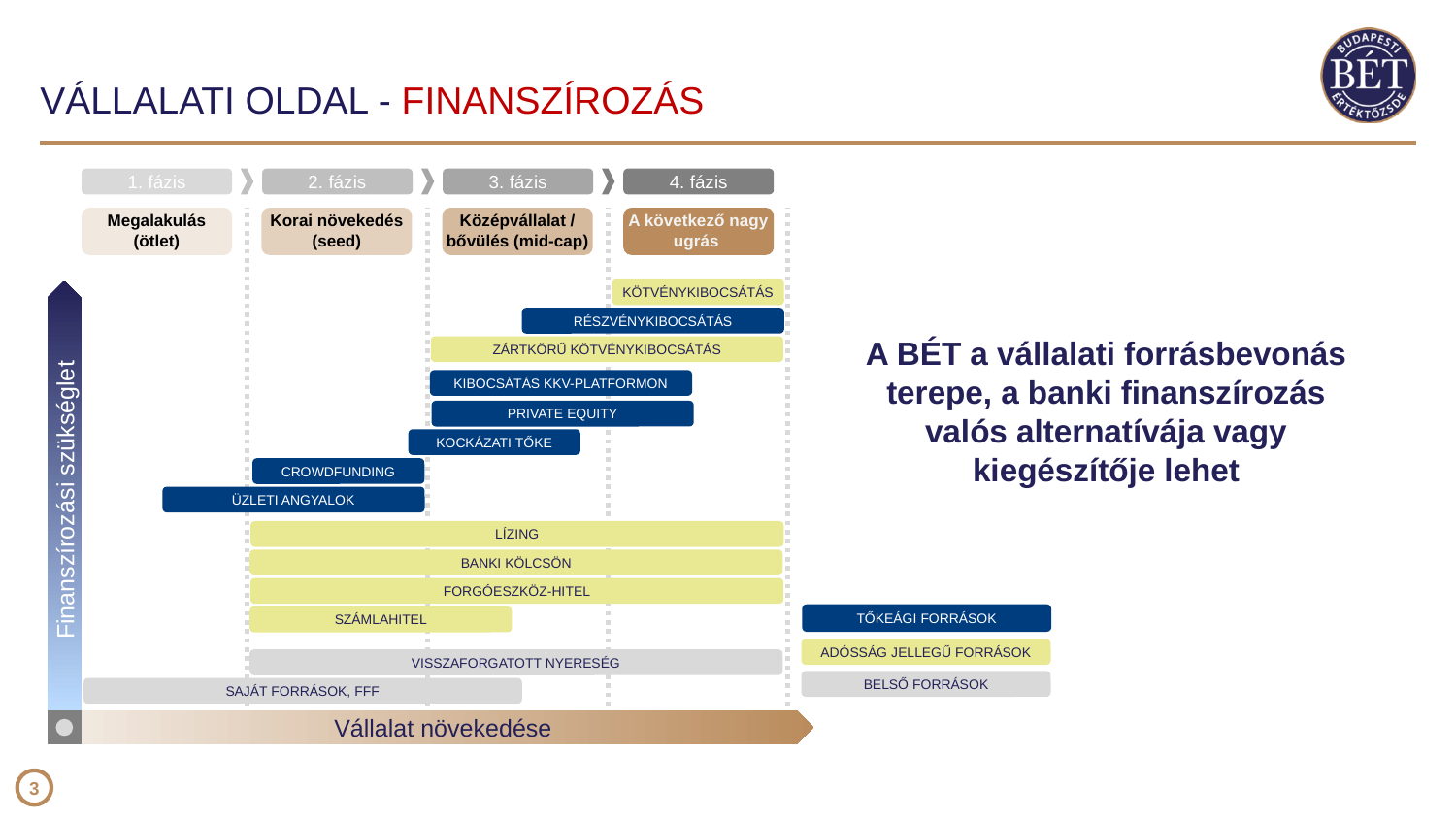

VÁLLALATI OLDAL - FINANSZÍROZÁS
1. fázis

2. fázis

3. fázis

4. fázis
Megalakulás (ötlet)
Korai növekedés (seed)
Középvállalat / bővülés (mid-cap)
A következő nagy ugrás
KÖTVÉNYKIBOCSÁTÁS
RÉSZVÉNYKIBOCSÁTÁS
A BÉT a vállalati forrásbevonás terepe, a banki finanszírozás valós alternatívája vagy kiegészítője lehet
ZÁRTKÖRŰ KÖTVÉNYKIBOCSÁTÁS
KIBOCSÁTÁS KKV-PLATFORMON
PRIVATE EQUITY
KOCKÁZATI TŐKE
CROWDFUNDING
Finanszírozási szükséglet
ÜZLETI ANGYALOK
LÍZING
BANKI KÖLCSÖN
FORGÓESZKÖZ-HITEL
TŐKEÁGI FORRÁSOK
SZÁMLAHITEL
ADÓSSÁG JELLEGŰ FORRÁSOK
VISSZAFORGATOTT NYERESÉG
BELSŐ FORRÁSOK
SAJÁT FORRÁSOK, FFF

Vállalat növekedése